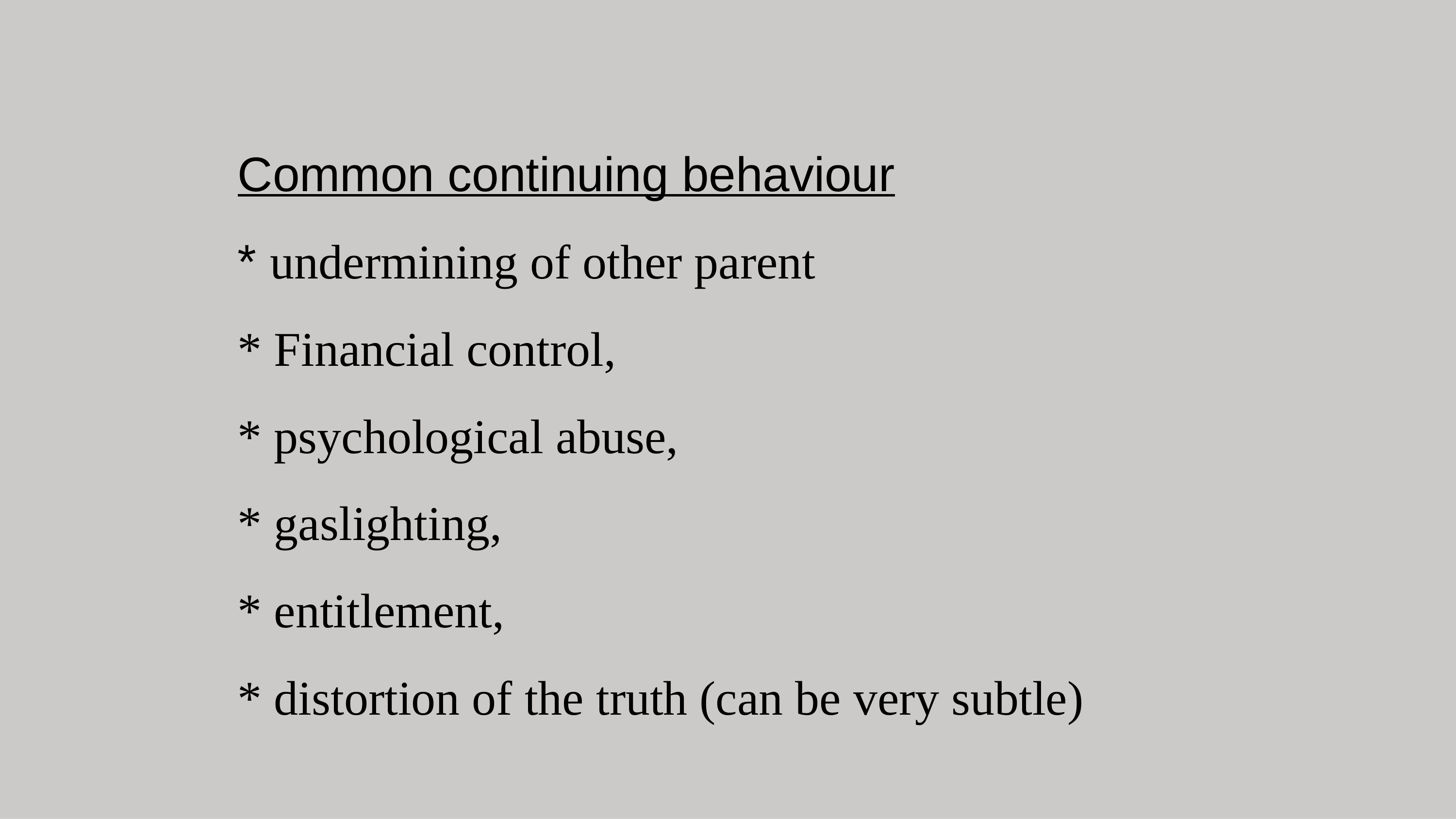

# Common continuing behaviour * undermining of other parent * Financial control, * psychological abuse, * gaslighting, * entitlement, * distortion of the truth (can be very subtle)